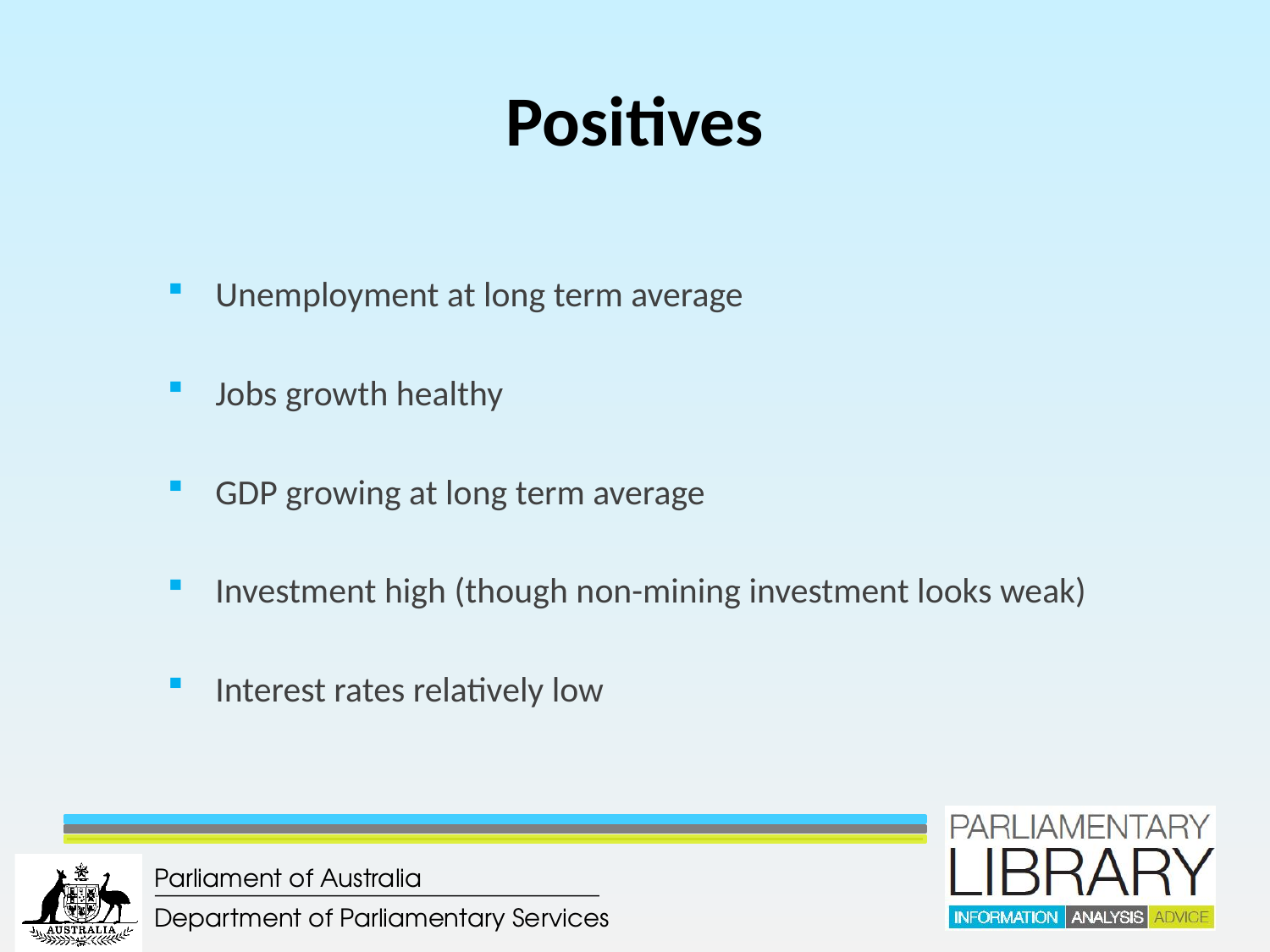

# Positives

Unemployment at long term average

Jobs growth healthy

GDP growing at long term average

Investment high (though non-mining investment looks weak)

Interest rates relatively low